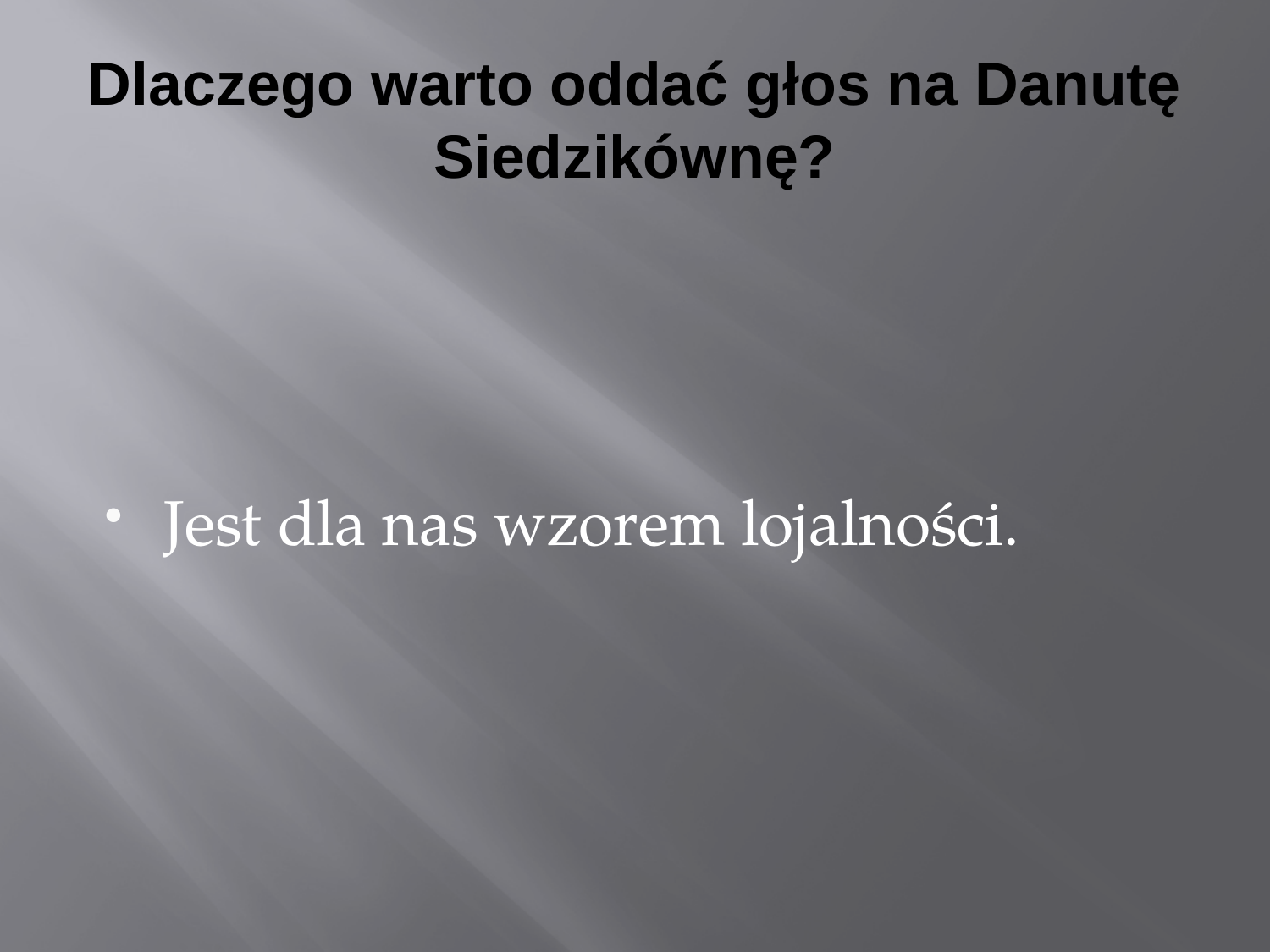

# Dlaczego warto oddać głos na Danutę Siedzikównę?
Jest dla nas wzorem lojalności.